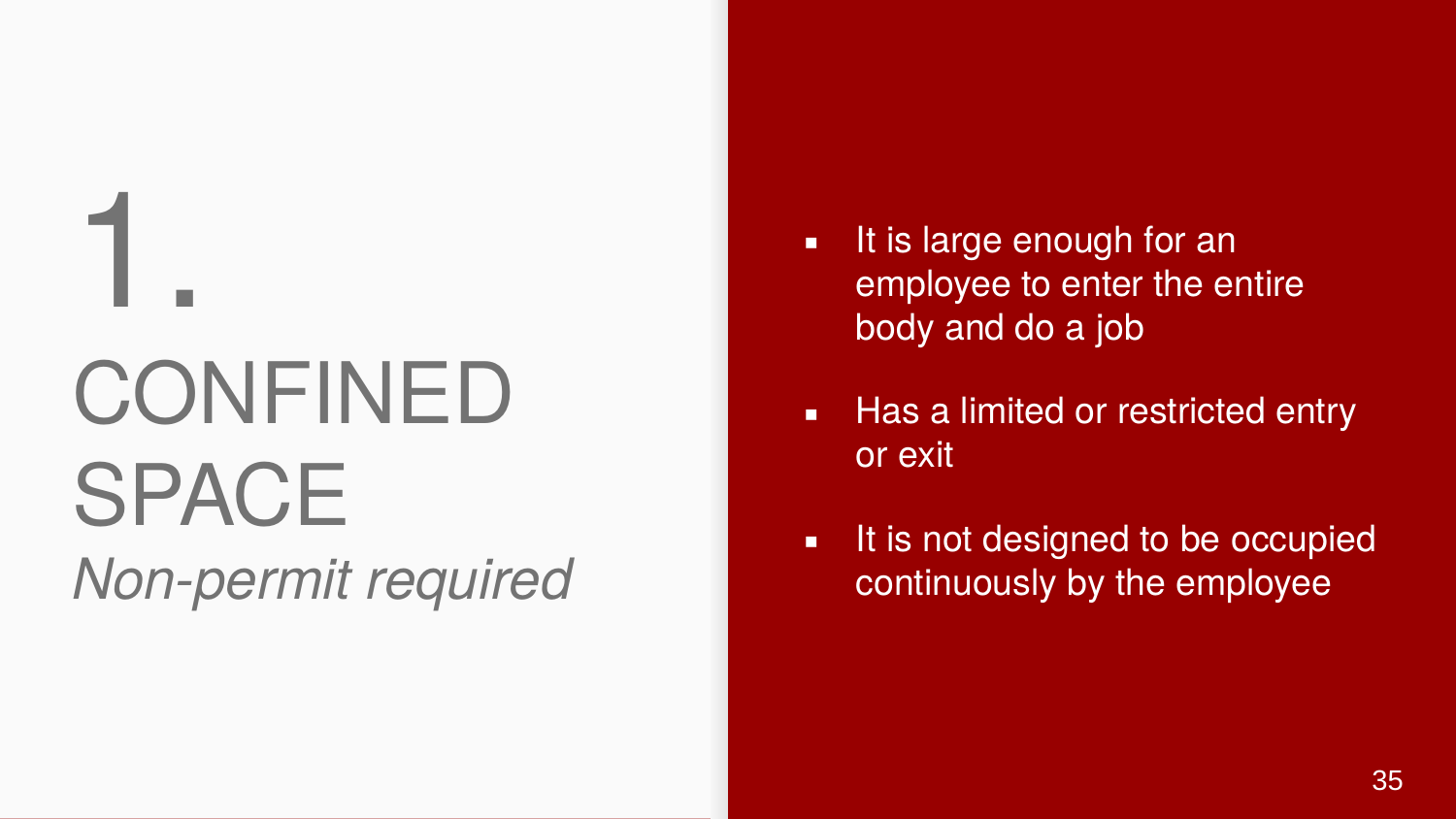

It is large enough for an employee to enter the entire body and do a job
Has a limited or restricted entry or exit
It is not designed to be occupied continuously by the employee
# 1. CONFINED SPACE
Non-permit required
35